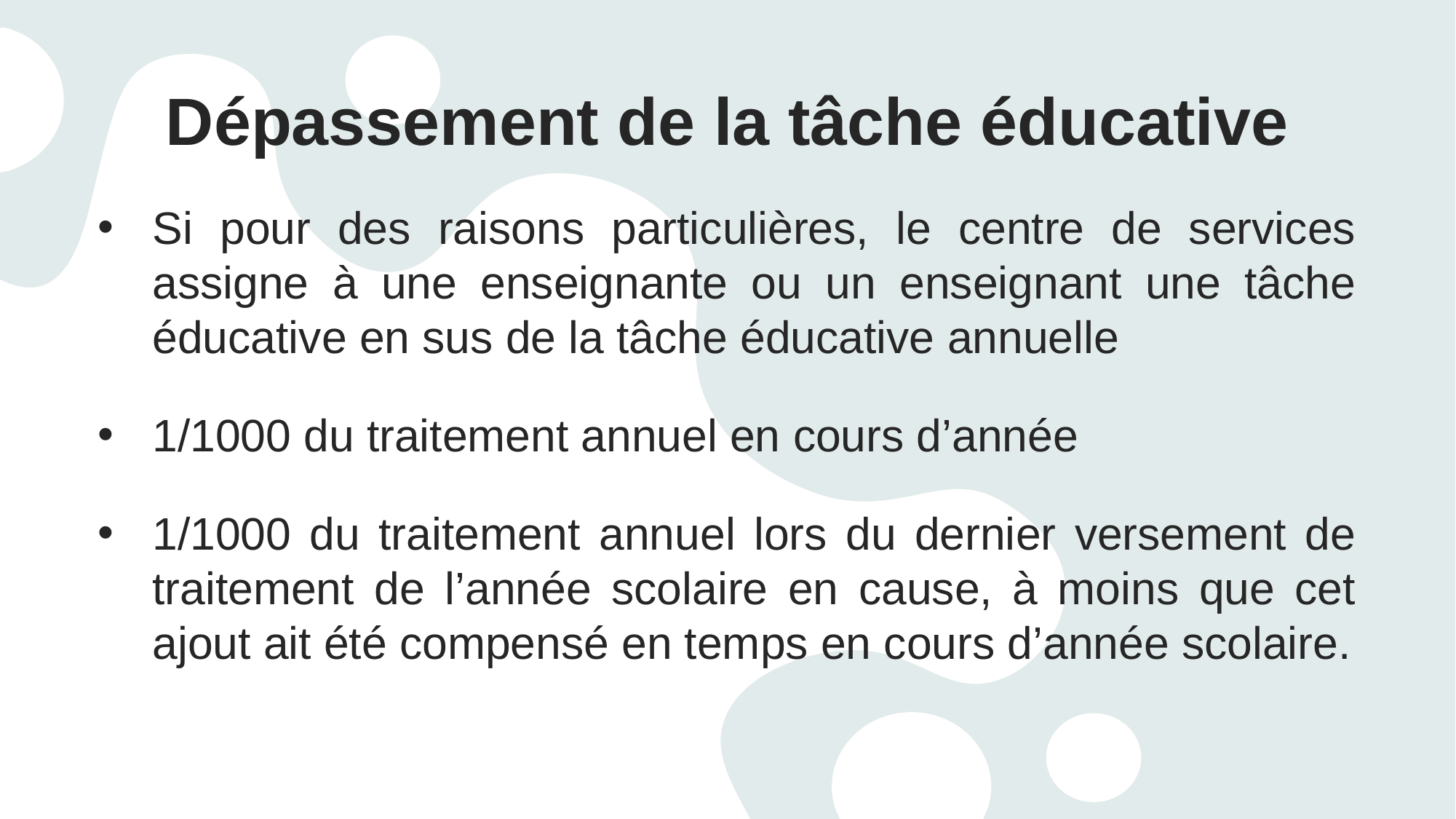

# Dépassement de la tâche éducative
Si pour des raisons particulières, le centre de services assigne à une enseignante ou un enseignant une tâche éducative en sus de la tâche éducative annuelle

1/1000 du traitement annuel en cours d’année

1/1000 du traitement annuel lors du dernier versement de traitement de l’année scolaire en cause, à moins que cet ajout ait été compensé en temps en cours d’année scolaire.